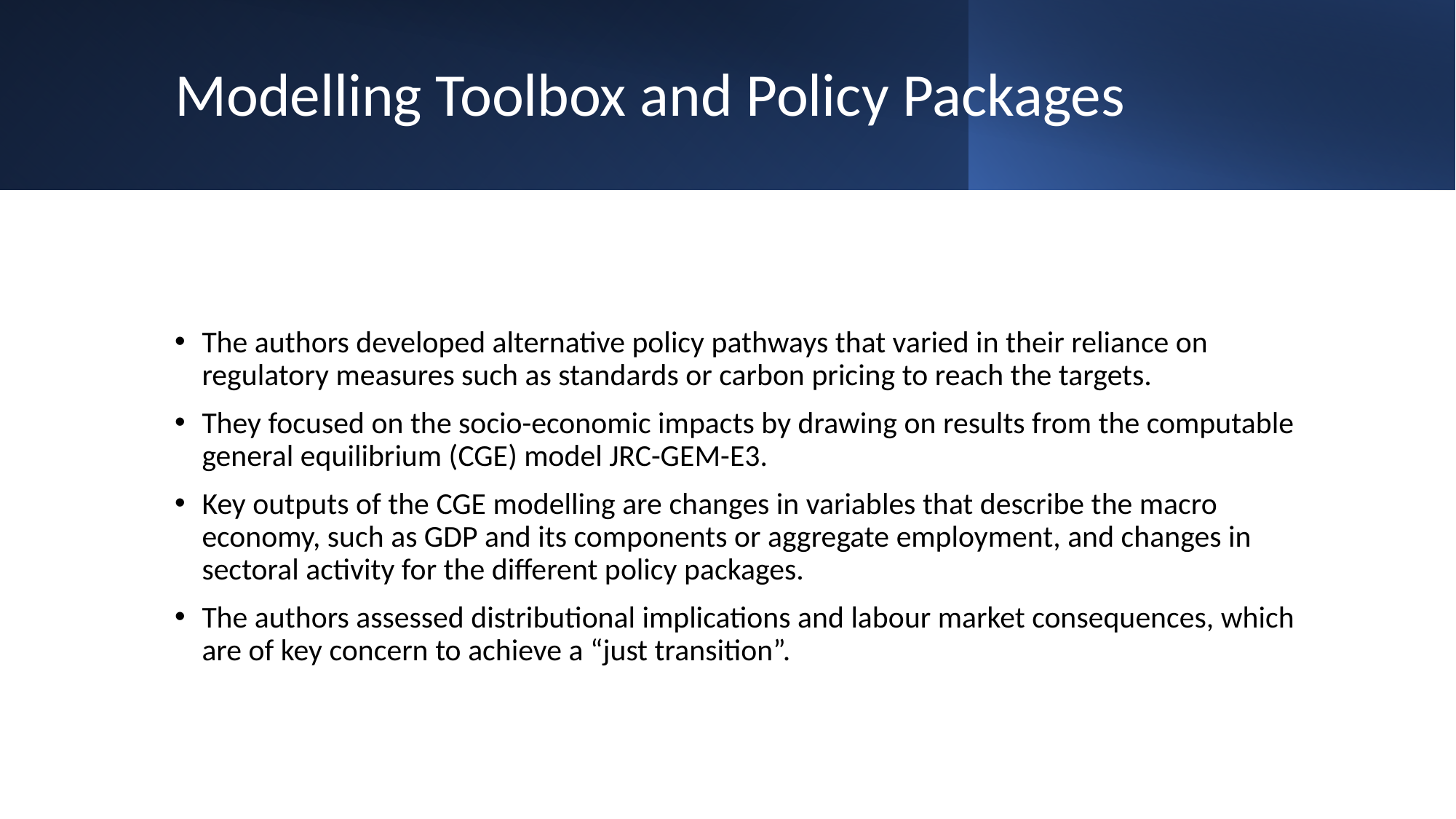

# Modelling Toolbox and Policy Packages
The authors developed alternative policy pathways that varied in their reliance on regulatory measures such as standards or carbon pricing to reach the targets.
They focused on the socio-economic impacts by drawing on results from the computable general equilibrium (CGE) model JRC-GEM-E3.
Key outputs of the CGE modelling are changes in variables that describe the macro economy, such as GDP and its components or aggregate employment, and changes in sectoral activity for the different policy packages.
The authors assessed distributional implications and labour market consequences, which are of key concern to achieve a “just transition”.